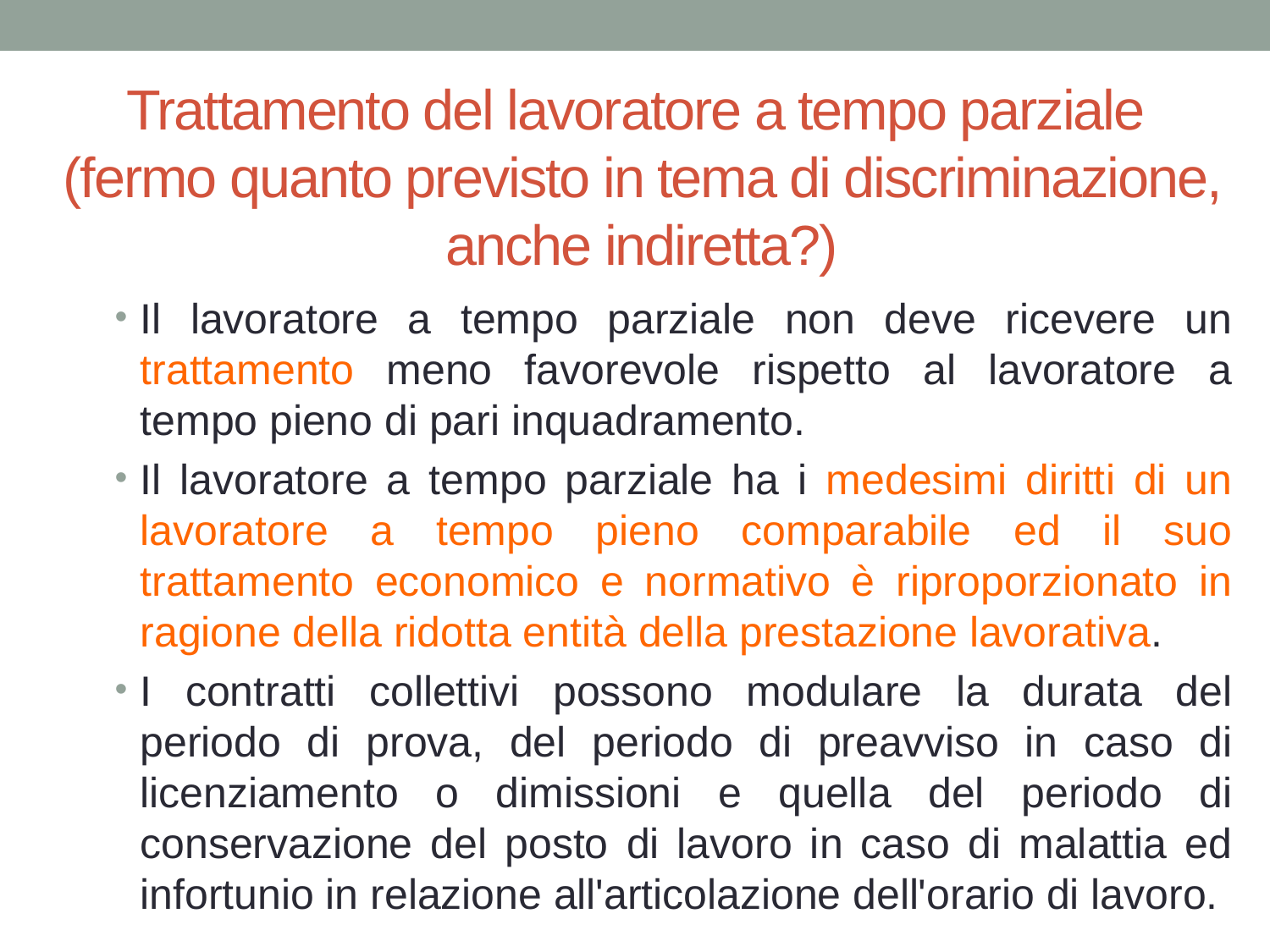

# Trattamento del lavoratore a tempo parziale  (fermo quanto previsto in tema di discriminazione, anche indiretta?)
Il lavoratore a tempo parziale non deve ricevere un trattamento meno favorevole rispetto al lavoratore a tempo pieno di pari inquadramento.
Il lavoratore a tempo parziale ha i medesimi diritti di un lavoratore a tempo pieno comparabile ed il suo trattamento economico e normativo è riproporzionato in ragione della ridotta entità della prestazione lavorativa.
I contratti collettivi possono modulare la durata del periodo di prova, del periodo di preavviso in caso di licenziamento o dimissioni e quella del periodo di conservazione del posto di lavoro in caso di malattia ed infortunio in relazione all'articolazione dell'orario di lavoro.